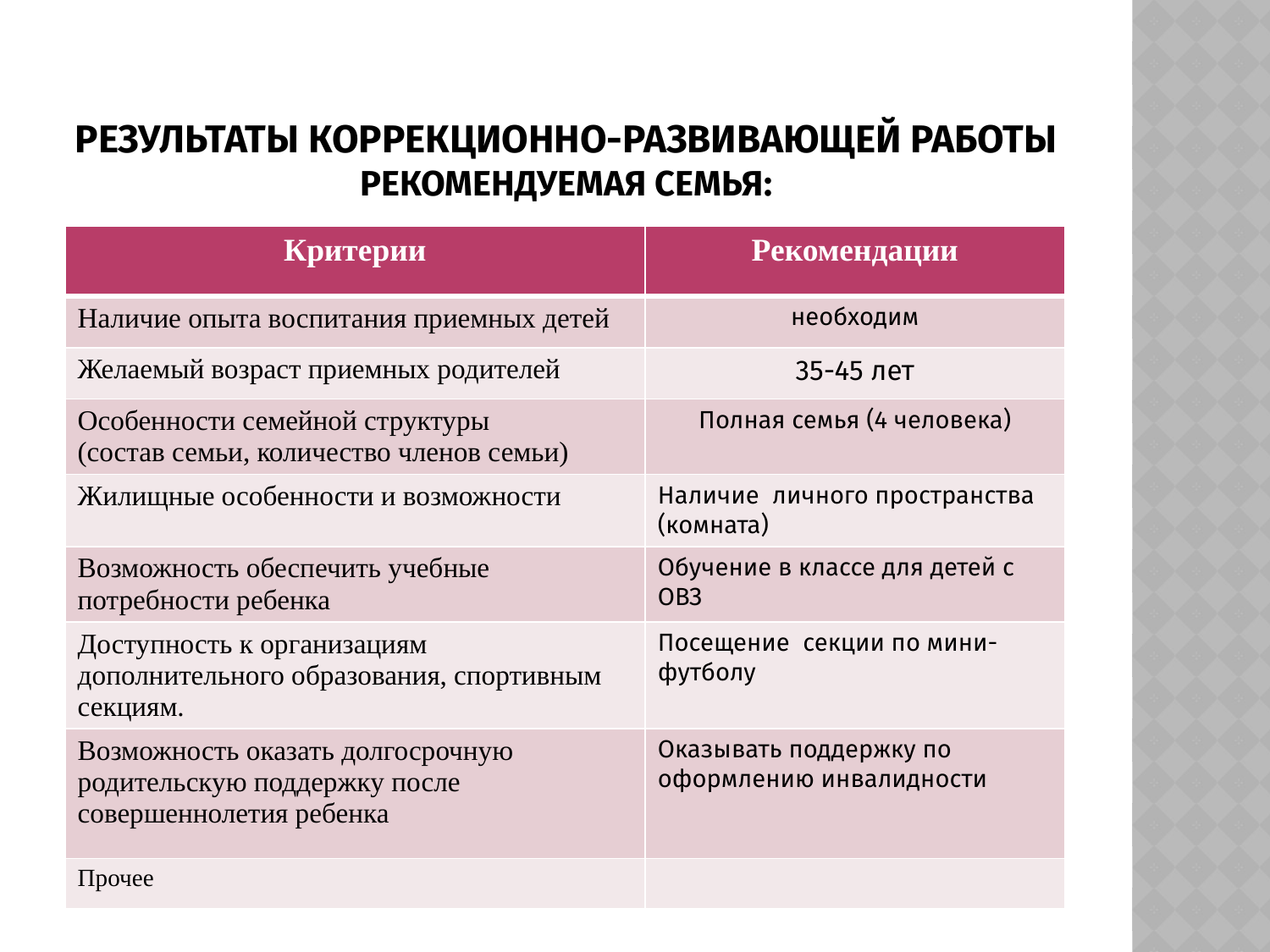

# Результаты коррекционно-развивающей работы Рекомендуемая семья:

| Критерии | Рекомендации |
| --- | --- |
| Наличие опыта воспитания приемных детей | необходим |
| Желаемый возраст приемных родителей | 35-45 лет |
| Особенности семейной структуры (состав семьи, количество членов семьи) | Полная семья (4 человека) |
| Жилищные особенности и возможности | Наличие личного пространства (комната) |
| Возможность обеспечить учебные потребности ребенка | Обучение в классе для детей с ОВЗ |
| Доступность к организациям дополнительного образования, спортивным секциям. | Посещение секции по мини-футболу |
| Возможность оказать долгосрочную родительскую поддержку после совершеннолетия ребенка | Оказывать поддержку по оформлению инвалидности |
| Прочее |  |